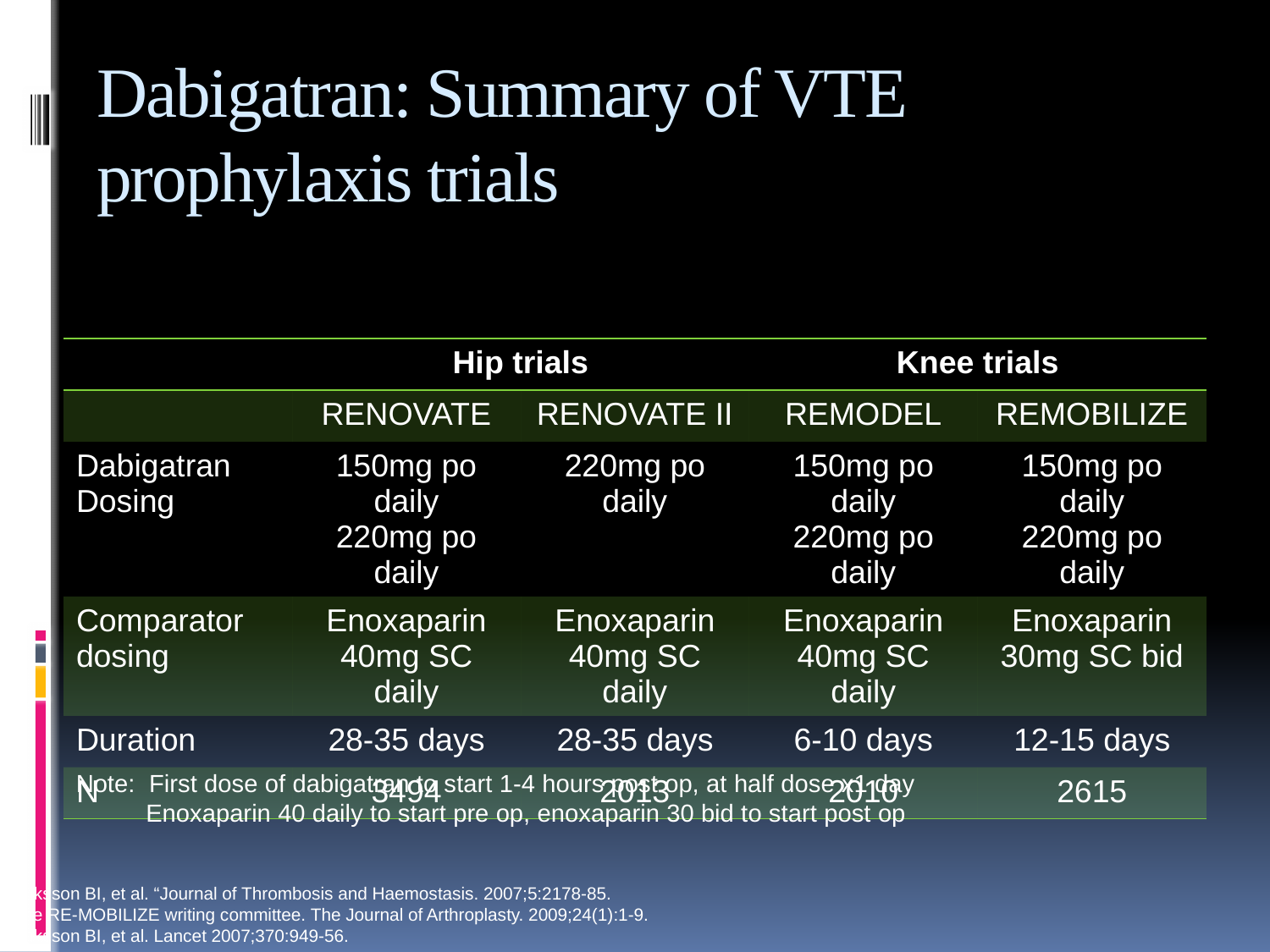

# Dabigatran: Summary of VTE prophylaxis trials
|  | Hip trials |  | Knee trials |  |
| --- | --- | --- | --- | --- |
|  | RENOVATE | RENOVATE II | REMODEL | REMOBILIZE |
| Dabigatran Dosing | 150mg po daily 220mg po daily | 220mg po daily | 150mg po daily 220mg po daily | 150mg po daily 220mg po daily |
| Comparator dosing | Enoxaparin 40mg SC daily | Enoxaparin 40mg SC daily | Enoxaparin 40mg SC daily | Enoxaparin 30mg SC bid |
| Duration | 28-35 days | 28-35 days | 6-10 days | 12-15 days |
| N | 3494 | 2013 | 2010 | 2615 |
Note:  First dose of dabigatran to start 1-4 hours post op, at half dose x1 day
          Enoxaparin 40 daily to start pre op, enoxaparin 30 bid to start post op
Eriksson BI, et al. “Journal of Thrombosis and Haemostasis. 2007;5:2178-85.
The RE-MOBILIZE writing committee. The Journal of Arthroplasty. 2009;24(1):1-9.
Eriksson BI, et al. Lancet 2007;370:949-56.